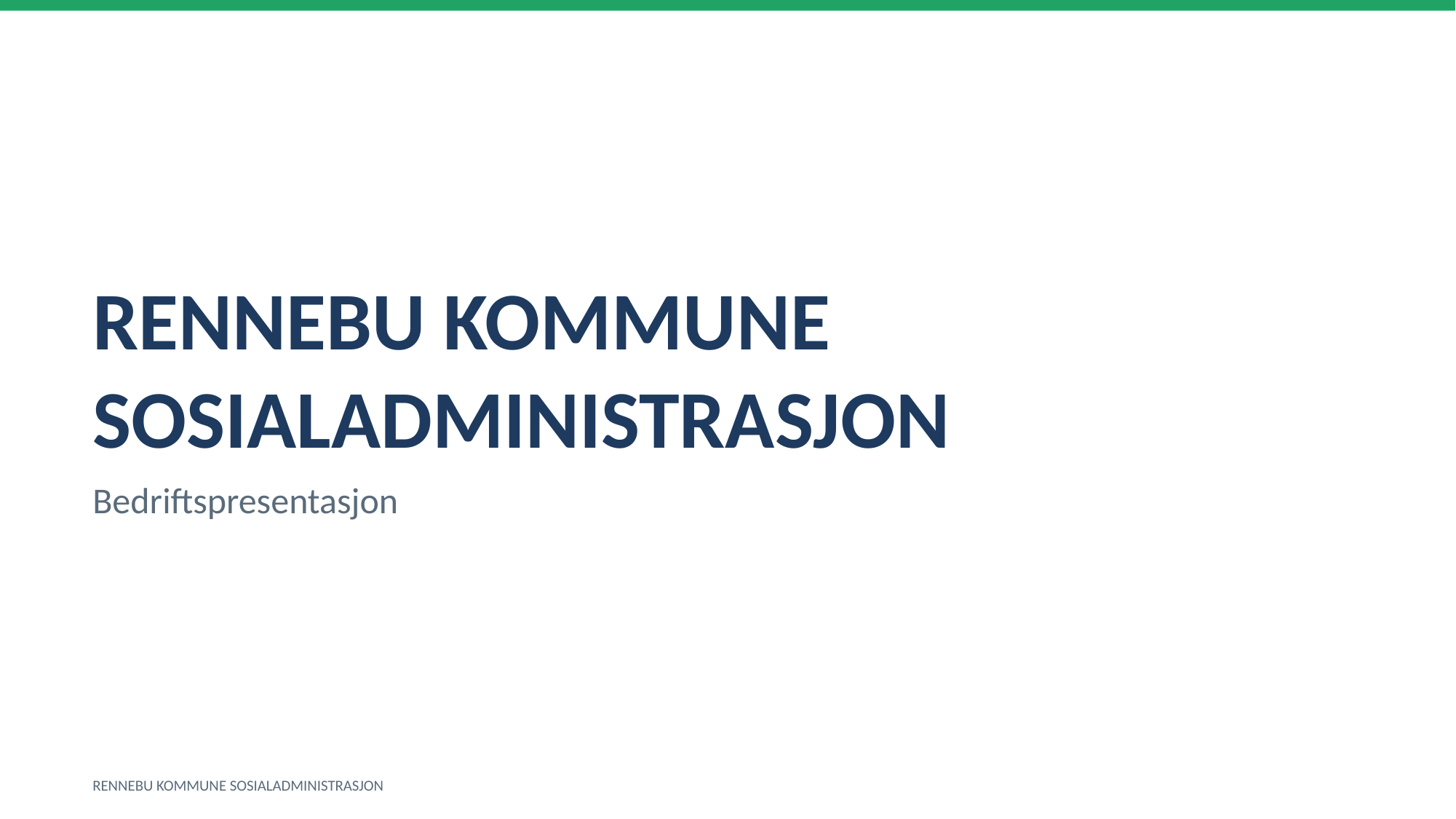

RENNEBU KOMMUNE SOSIALADMINISTRASJON
Bedriftspresentasjon
RENNEBU KOMMUNE SOSIALADMINISTRASJON